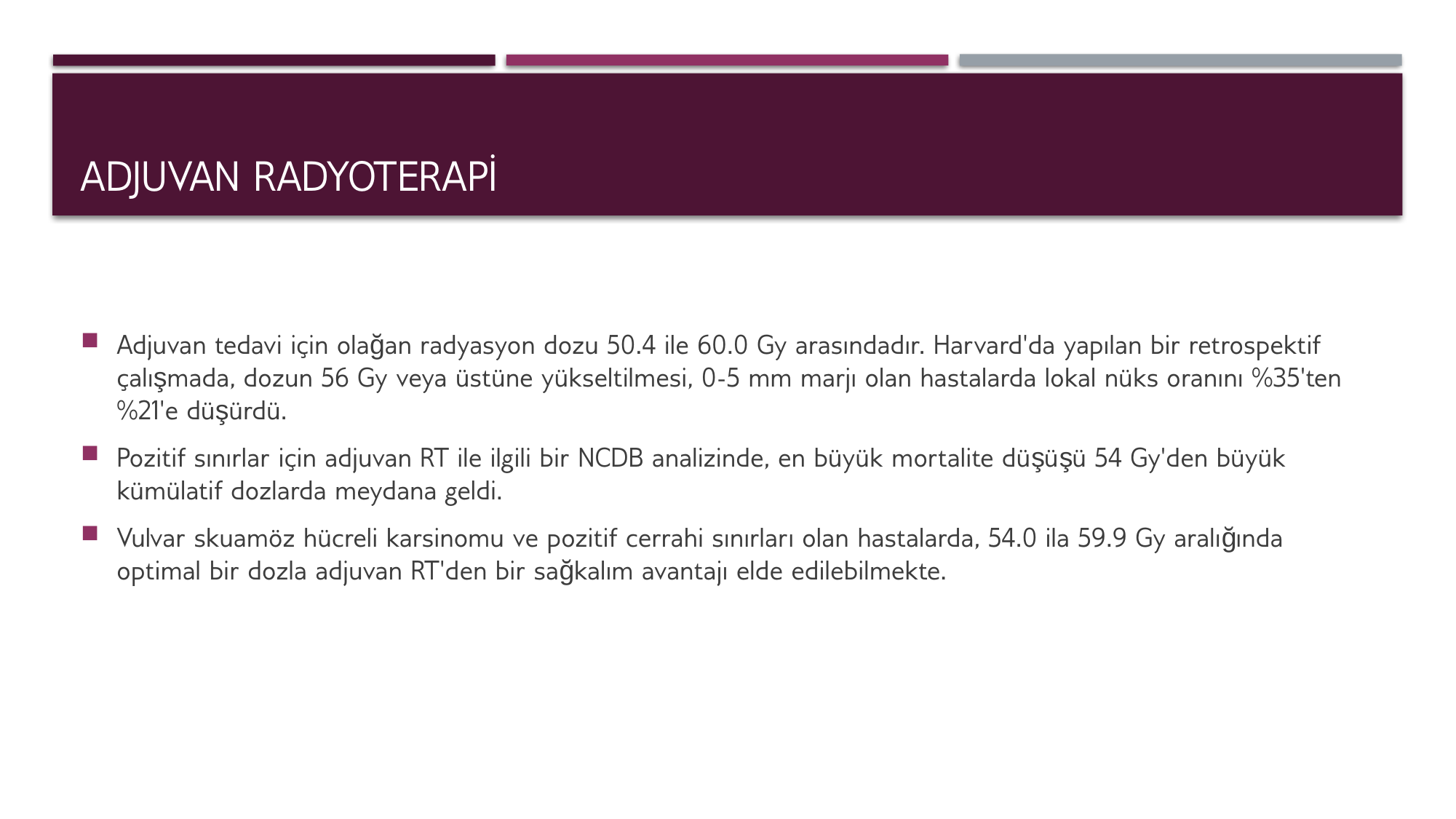

# ADJUVAN RADYOTERAPİ
Adjuvan tedavi için olağan radyasyon dozu 50.4 ile 60.0 Gy arasındadır. Harvard'da yapılan bir retrospektif çalışmada, dozun 56 Gy veya üstüne yükseltilmesi, 0-5 mm marjı olan hastalarda lokal nüks oranını %35'ten %21'e düşürdü.
Pozitif sınırlar için adjuvan RT ile ilgili bir NCDB analizinde, en büyük mortalite düşüşü 54 Gy'den büyük kümülatif dozlarda meydana geldi.
Vulvar skuamöz hücreli karsinomu ve pozitif cerrahi sınırları olan hastalarda, 54.0 ila 59.9 Gy aralığında optimal bir dozla adjuvan RT'den bir sağkalım avantajı elde edilebilmekte.